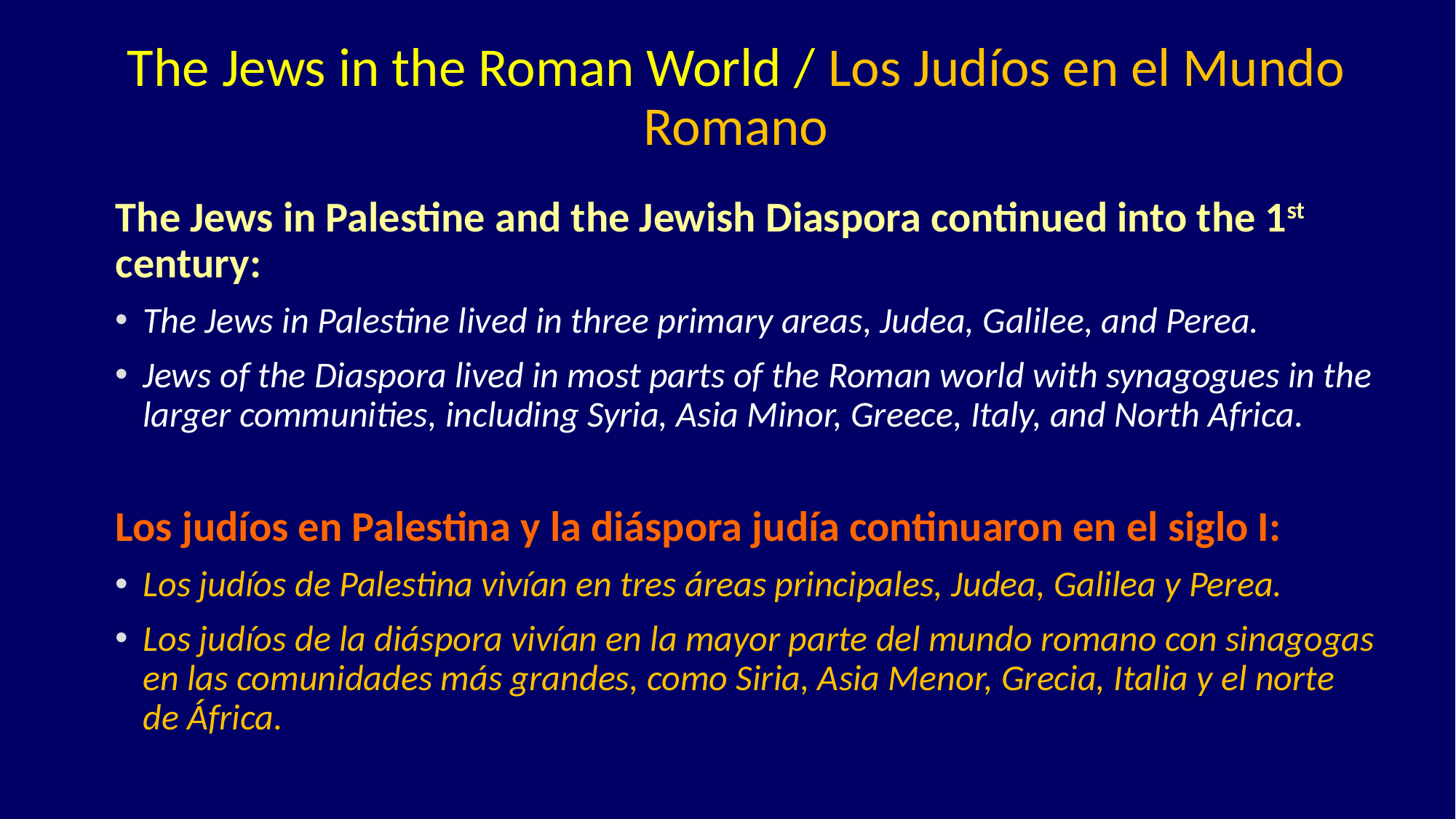

# The Jews in the Roman World / Los Judíos en el Mundo Romano
The Jews in Palestine and the Jewish Diaspora continued into the 1st century:
The Jews in Palestine lived in three primary areas, Judea, Galilee, and Perea.
Jews of the Diaspora lived in most parts of the Roman world with synagogues in the larger communities, including Syria, Asia Minor, Greece, Italy, and North Africa.

Los judíos en Palestina y la diáspora judía continuaron en el siglo I:
Los judíos de Palestina vivían en tres áreas principales, Judea, Galilea y Perea.
Los judíos de la diáspora vivían en la mayor parte del mundo romano con sinagogas en las comunidades más grandes, como Siria, Asia Menor, Grecia, Italia y el norte de África.